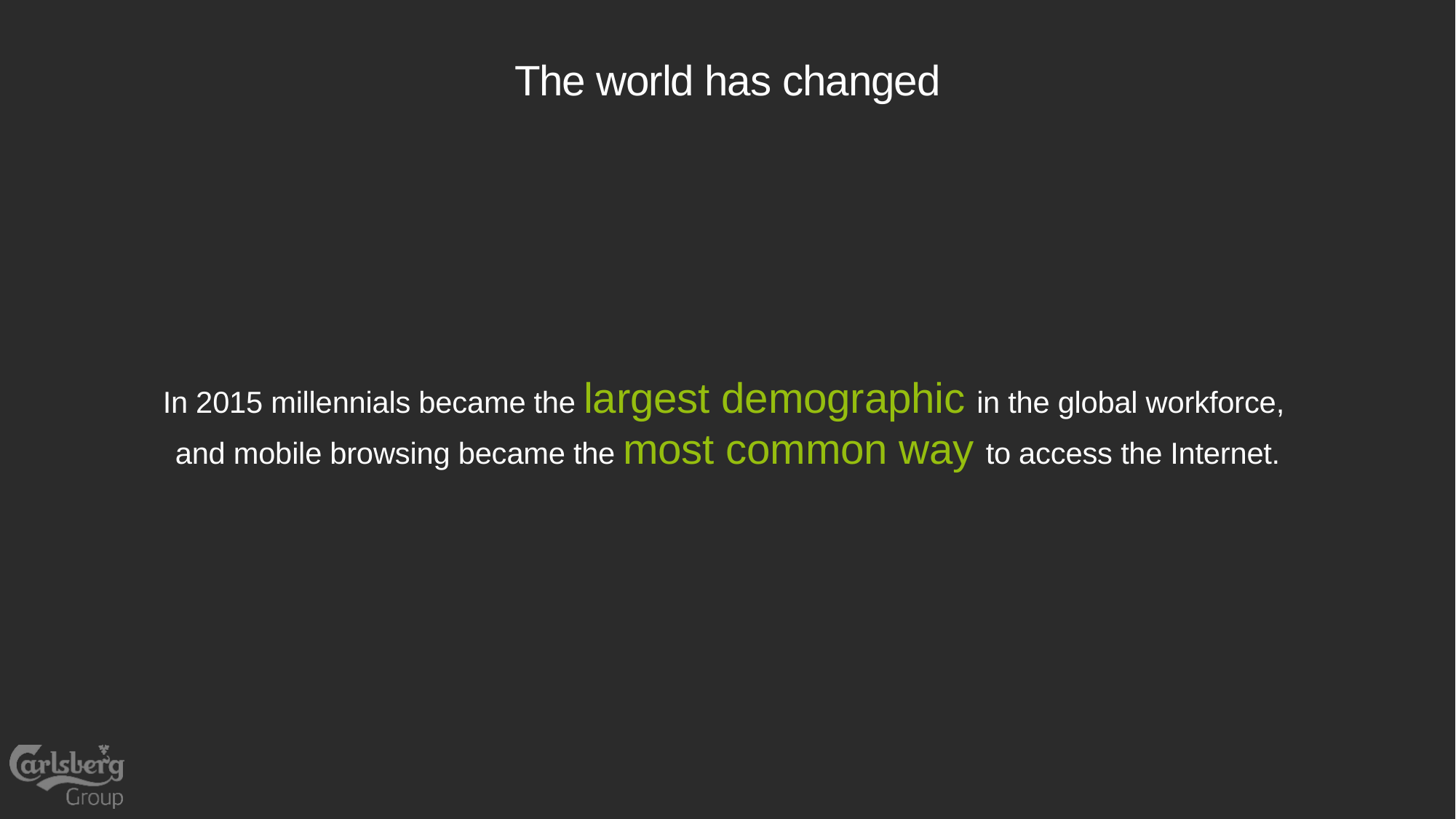

# The world has changed
In 2015 millennials became the largest demographic in the global workforce,  and mobile browsing became the most common way to access the Internet.